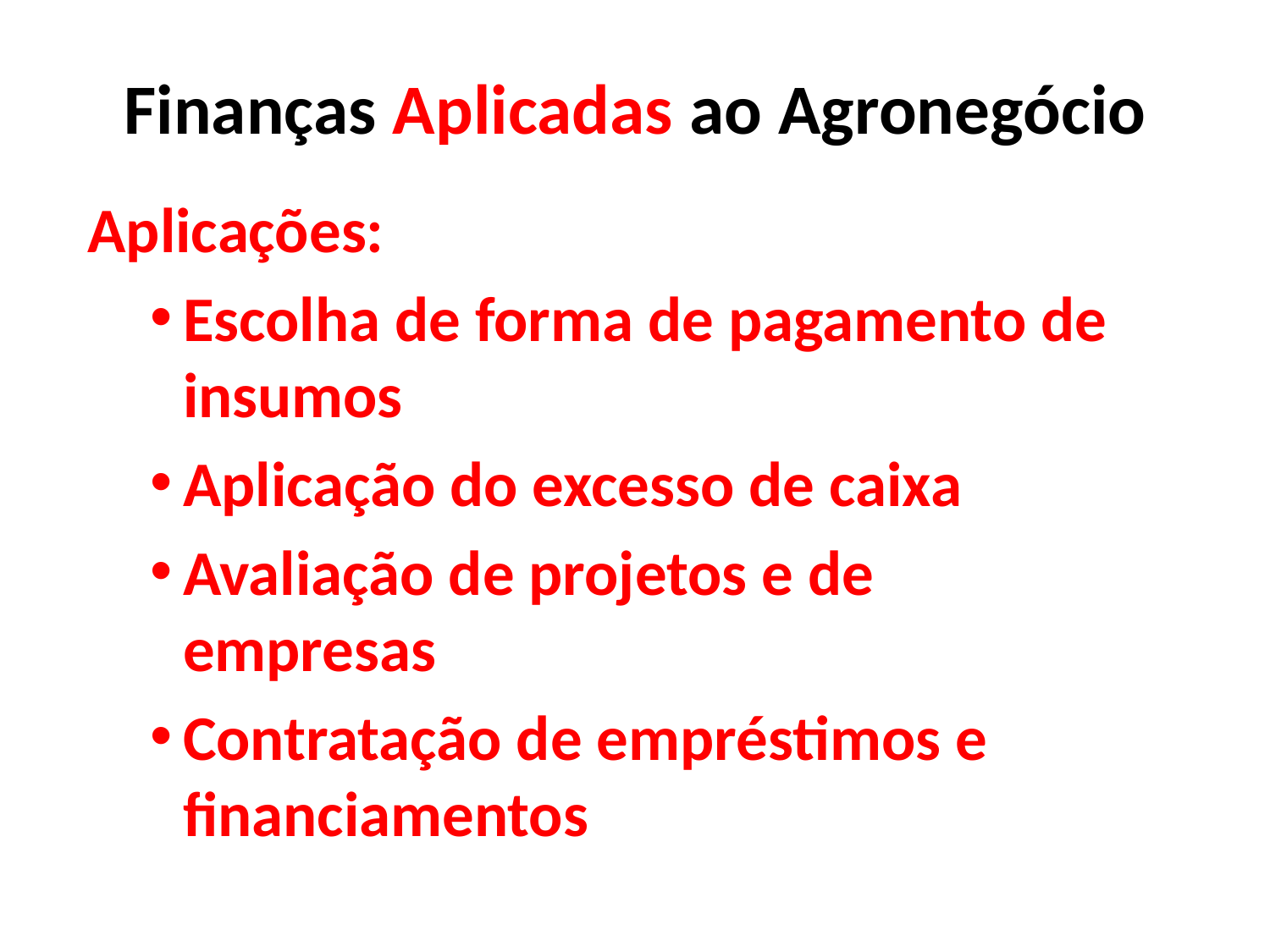

# Finanças Aplicadas ao Agronegócio
Aplicações:
Escolha de forma de pagamento de insumos
Aplicação do excesso de caixa
Avaliação de projetos e de empresas
Contratação de empréstimos e financiamentos